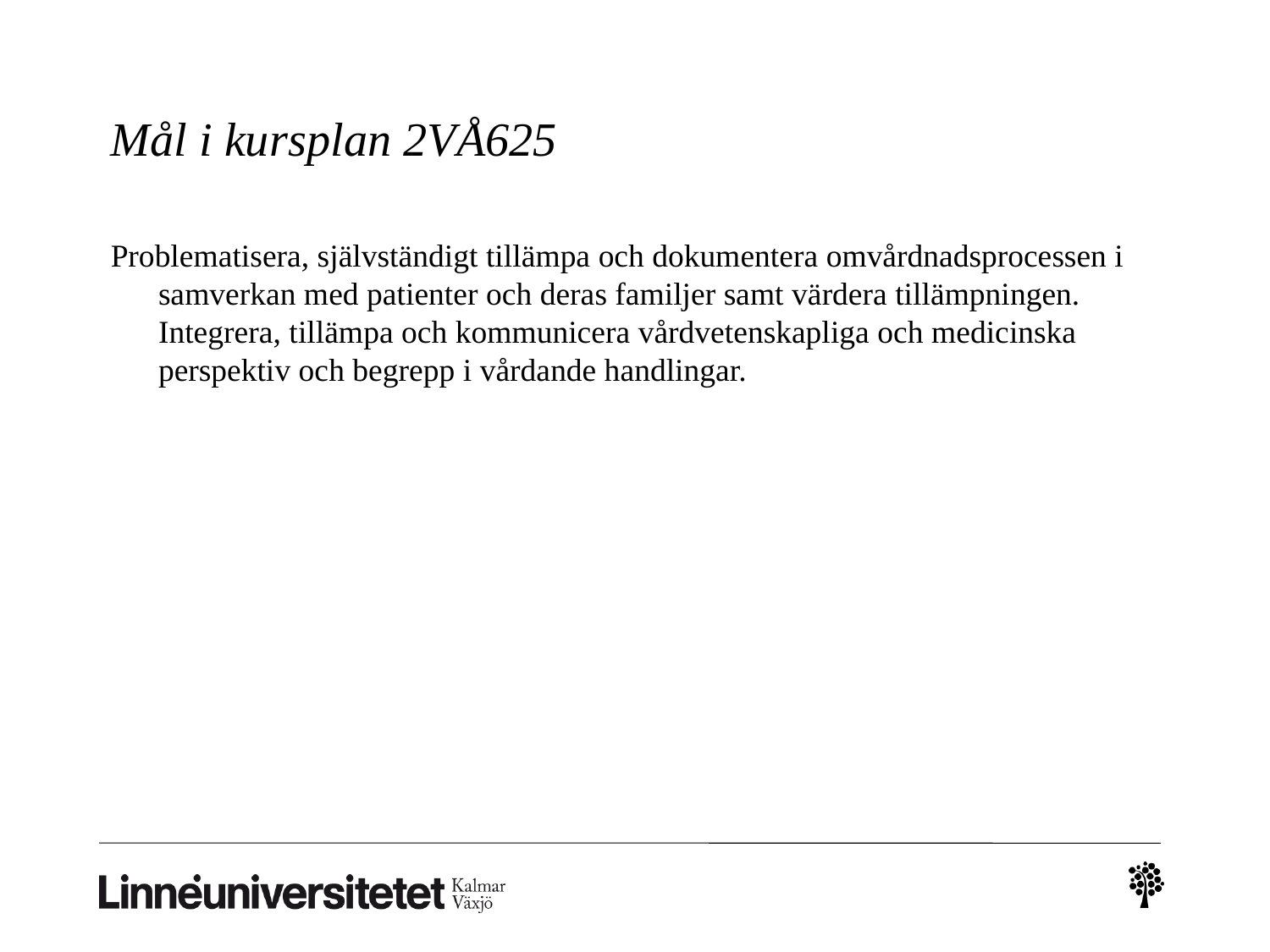

# Mål i kursplan 2VÅ625
Problematisera, självständigt tillämpa och dokumentera omvårdnadsprocessen i samverkan med patienter och deras familjer samt värdera tillämpningen. Integrera, tillämpa och kommunicera vårdvetenskapliga och medicinska perspektiv och begrepp i vårdande handlingar.